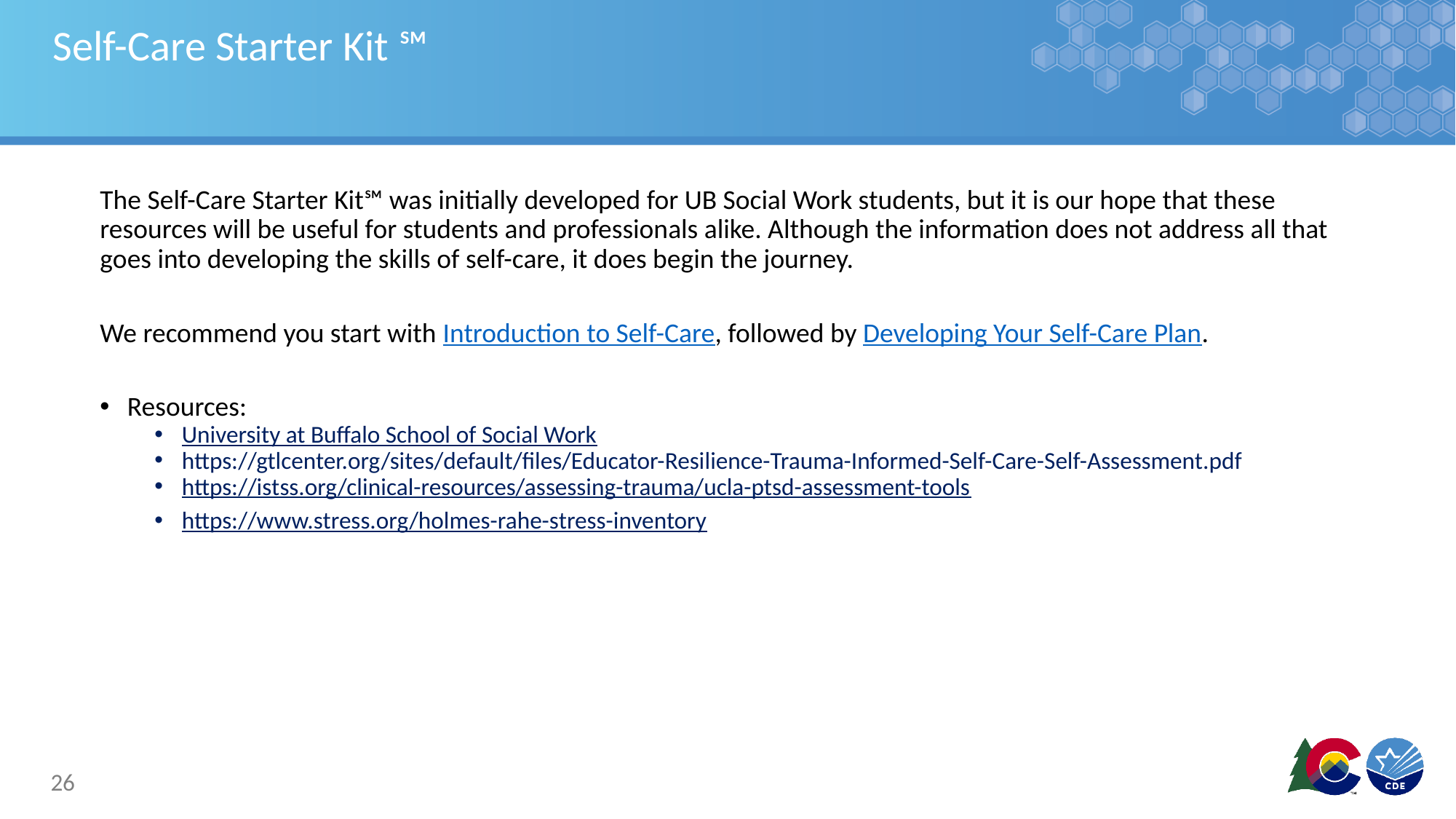

# Self-Care Starter Kit ℠
The Self-Care Starter Kit℠ was initially developed for UB Social Work students, but it is our hope that these resources will be useful for students and professionals alike. Although the information does not address all that goes into developing the skills of self-care, it does begin the journey.

We recommend you start with Introduction to Self-Care, followed by Developing Your Self-Care Plan.

Resources:
University at Buffalo School of Social Work
https://gtlcenter.org/sites/default/files/Educator-Resilience-Trauma-Informed-Self-Care-Self-Assessment.pdf
https://istss.org/clinical-resources/assessing-trauma/ucla-ptsd-assessment-tools
https://www.stress.org/holmes-rahe-stress-inventory

26